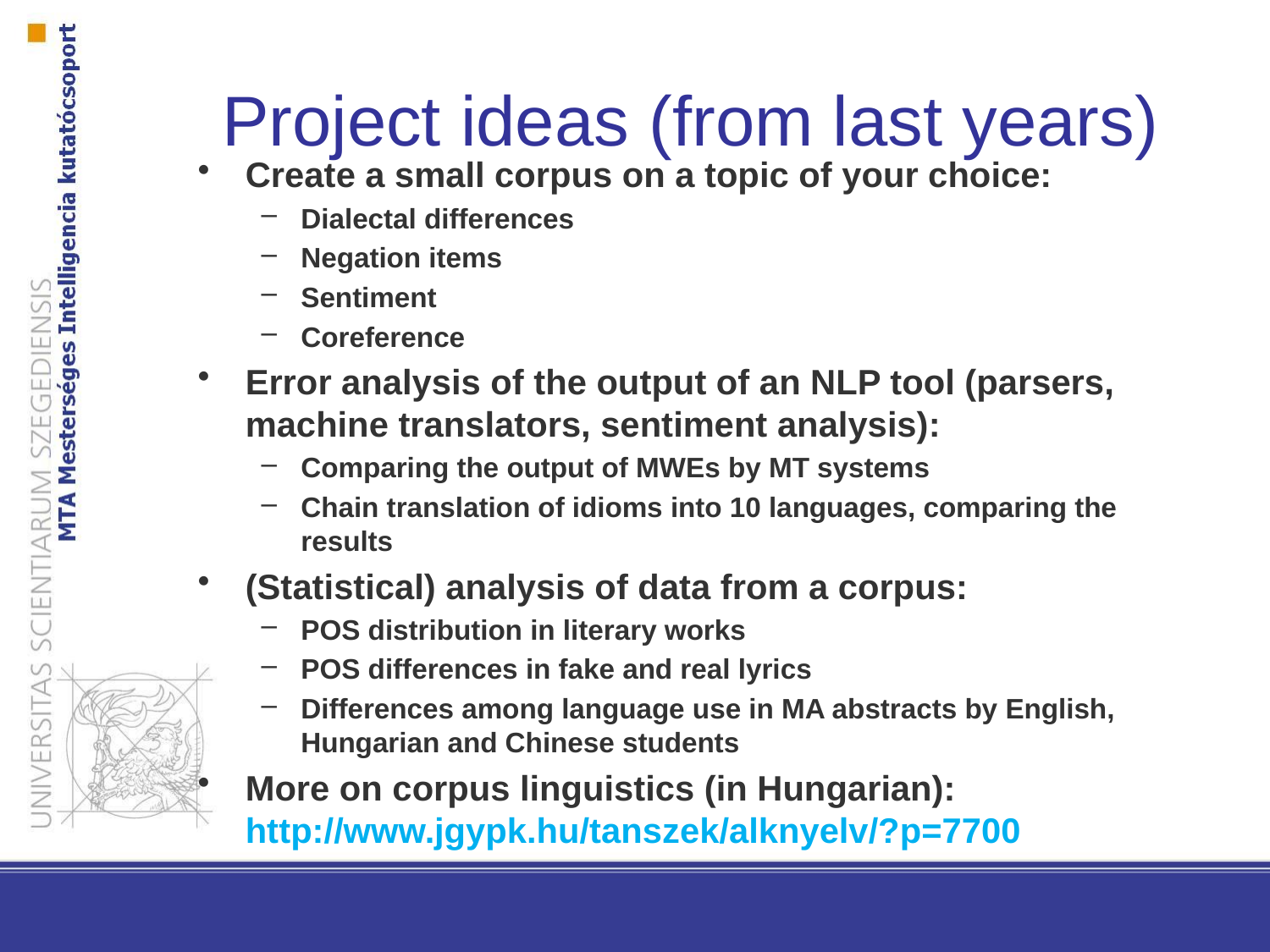

# Project ideas (from last years)
Create a small corpus on a topic of your choice:
Dialectal differences
Negation items
Sentiment
Coreference
Error analysis of the output of an NLP tool (parsers, machine translators, sentiment analysis):
Comparing the output of MWEs by MT systems
Chain translation of idioms into 10 languages, comparing the results
(Statistical) analysis of data from a corpus:
POS distribution in literary works
POS differences in fake and real lyrics
Differences among language use in MA abstracts by English, Hungarian and Chinese students
More on corpus linguistics (in Hungarian): http://www.jgypk.hu/tanszek/alknyelv/?p=7700